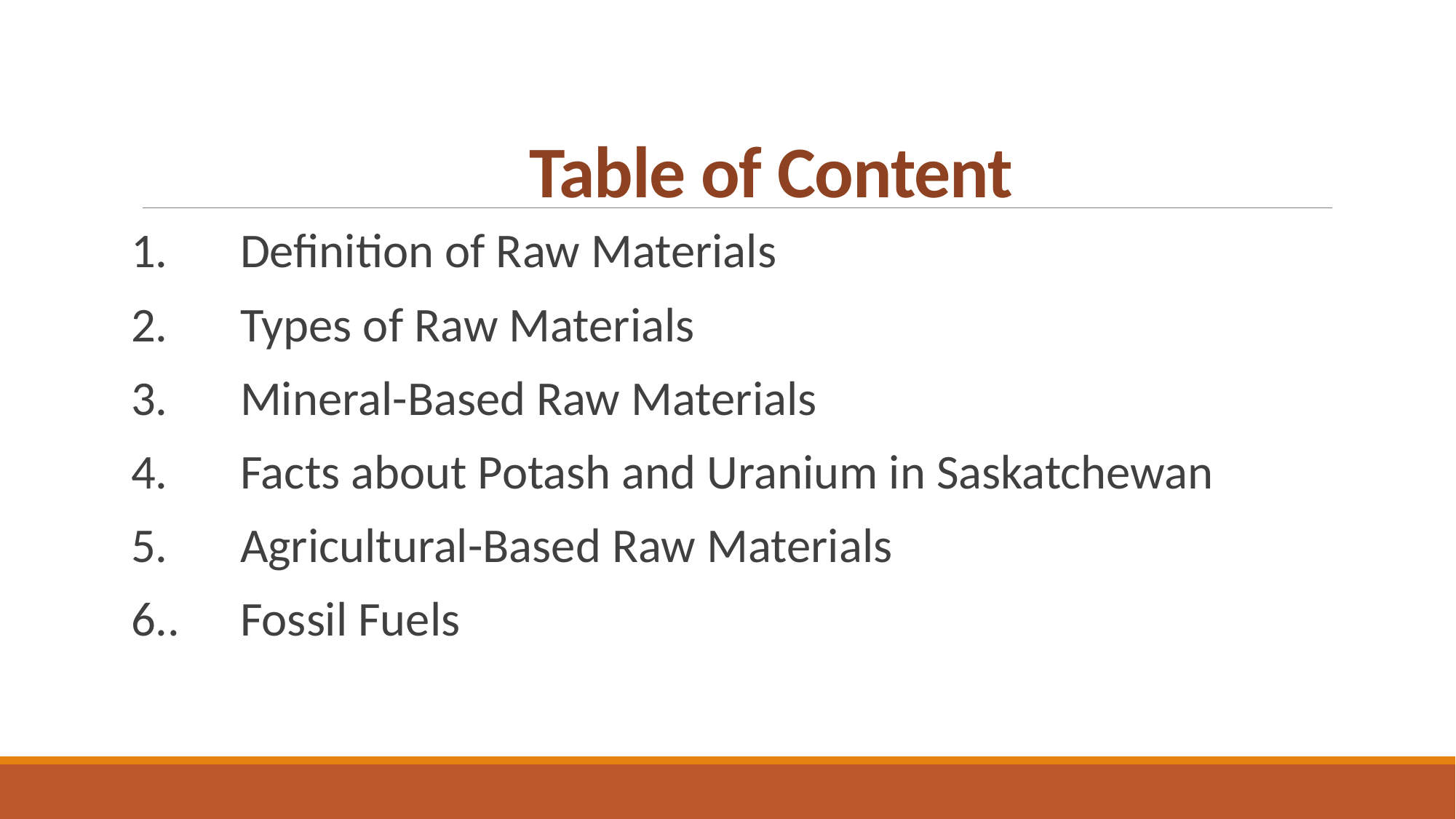

# Table of Content
1.	Definition of Raw Materials
2.	Types of Raw Materials
3.	Mineral-Based Raw Materials
4.	Facts about Potash and Uranium in Saskatchewan
5.	Agricultural-Based Raw Materials
6..	Fossil Fuels